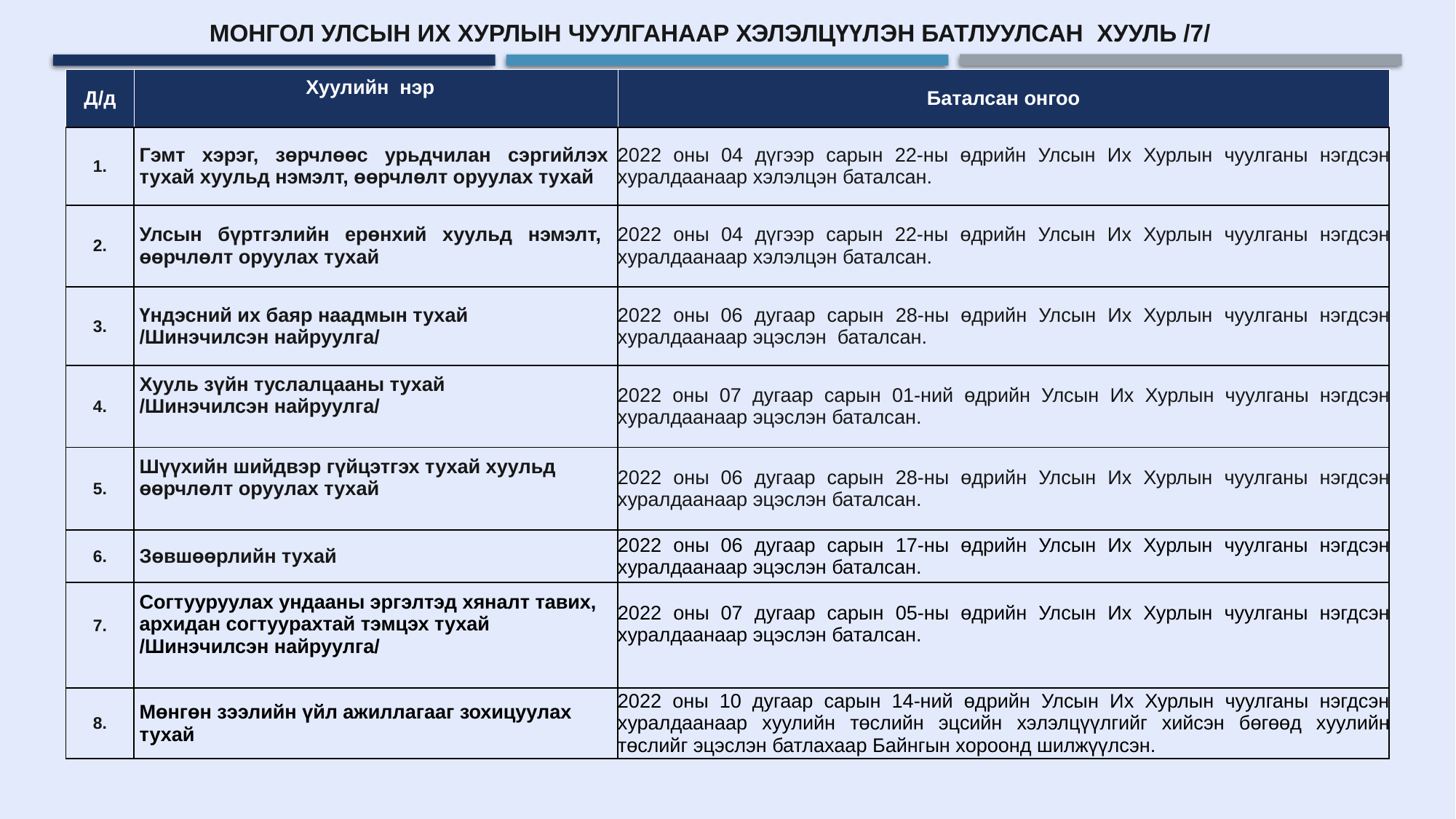

МОНГОЛ УЛСЫН ИХ ХУРЛЫН ЧУУЛГАНААР ХЭЛЭЛЦҮҮЛЭН БАТЛУУЛСАН  ХУУЛЬ /7/
| Д/д | Хуулийн  нэр | Баталсан онгоо |
| --- | --- | --- |
| 1. | Гэмт хэрэг, зөрчлөөс урьдчилан сэргийлэх тухай хуульд нэмэлт, өөрчлөлт оруулах тухай | 2022 оны 04 дүгээр сарын 22-ны өдрийн Улсын Их Хурлын чуулганы нэгдсэн хуралдаанаар хэлэлцэн баталсан. |
| 2. | Улсын бүртгэлийн ерөнхий хуульд нэмэлт, өөрчлөлт оруулах тухай | 2022 оны 04 дүгээр сарын 22-ны өдрийн Улсын Их Хурлын чуулганы нэгдсэн хуралдаанаар хэлэлцэн баталсан. |
| 3. | Үндэсний их баяр наадмын тухай /Шинэчилсэн найруулга/ | 2022 оны 06 дугаар сарын 28-ны өдрийн Улсын Их Хурлын чуулганы нэгдсэн хуралдаанаар эцэслэн баталсан. |
| 4. | Хууль зүйн туслалцааны тухай /Шинэчилсэн найруулга/ | 2022 оны 07 дугаар сарын 01-ний өдрийн Улсын Их Хурлын чуулганы нэгдсэн хуралдаанаар эцэслэн баталсан. |
| 5. | Шүүхийн шийдвэр гүйцэтгэх тухай хуульд өөрчлөлт оруулах тухай | 2022 оны 06 дугаар сарын 28-ны өдрийн Улсын Их Хурлын чуулганы нэгдсэн хуралдаанаар эцэслэн баталсан. |
| 6. | Зөвшөөрлийн тухай | 2022 оны 06 дугаар сарын 17-ны өдрийн Улсын Их Хурлын чуулганы нэгдсэн хуралдаанаар эцэслэн баталсан. |
| 7. | Согтууруулах ундааны эргэлтэд хяналт тавих, архидан согтуурахтай тэмцэх тухай /Шинэчилсэн найруулга/ | 2022 оны 07 дугаар сарын 05-ны өдрийн Улсын Их Хурлын чуулганы нэгдсэн хуралдаанаар эцэслэн баталсан. |
| 8. | Мөнгөн зээлийн үйл ажиллагааг зохицуулах тухай | 2022 оны 10 дугаар сарын 14-ний өдрийн Улсын Их Хурлын чуулганы нэгдсэн хуралдаанаар хуулийн төслийн эцсийн хэлэлцүүлгийг хийсэн бөгөөд хуулийн төслийг эцэслэн батлахаар Байнгын хороонд шилжүүлсэн. |